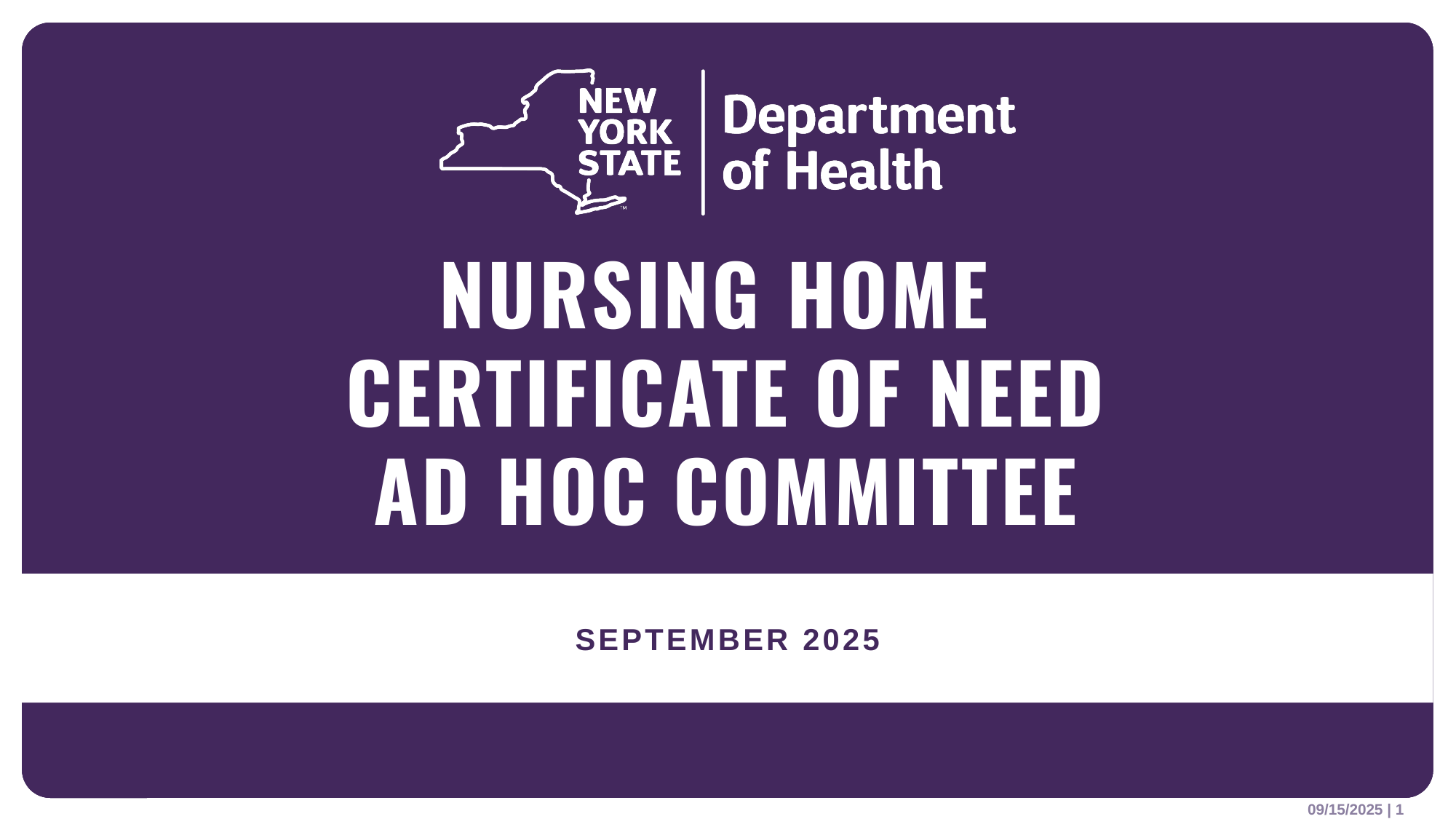

# Nursing Home Certificate of Need Ad Hoc Committee
September 2025